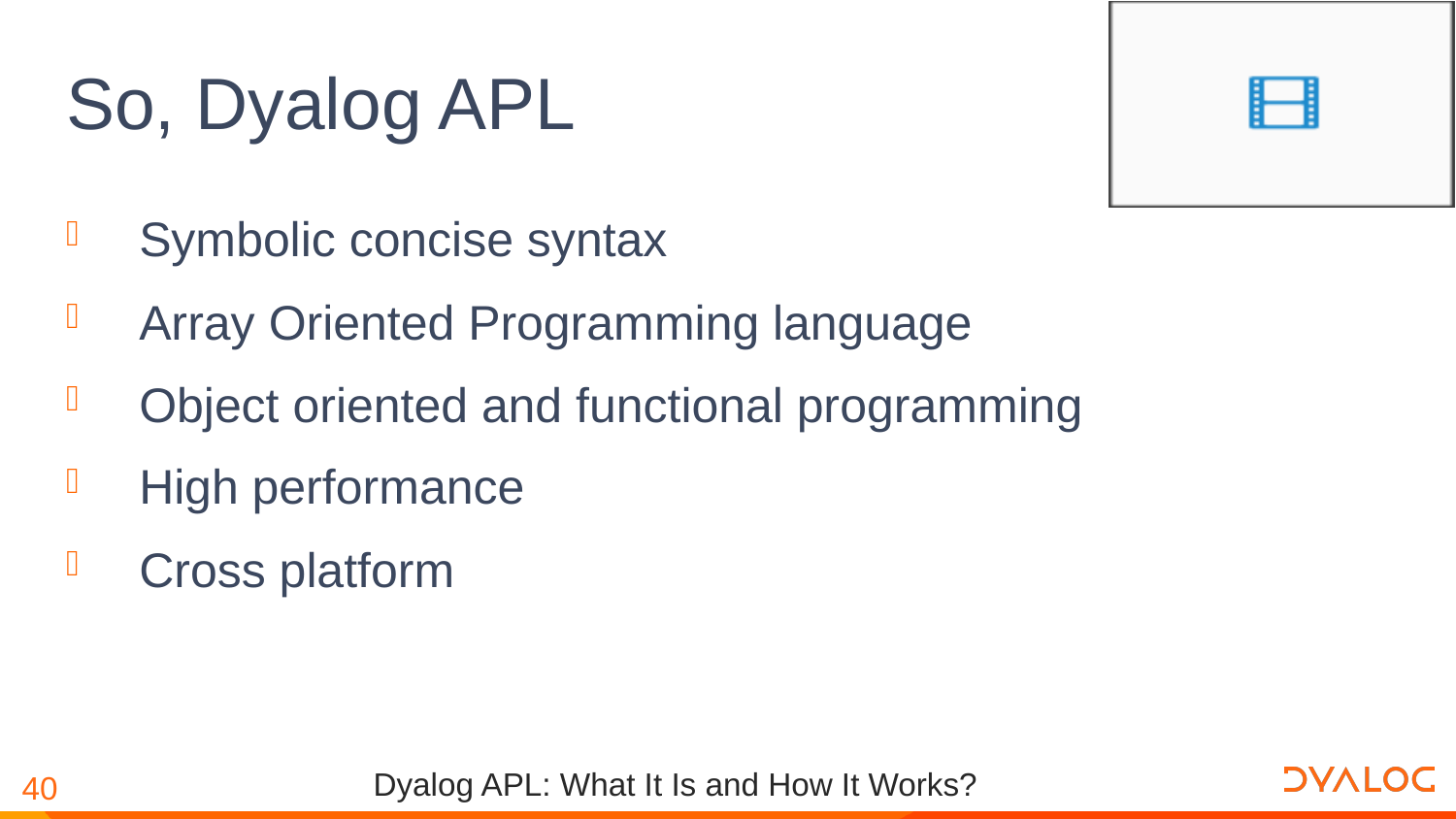

# So, Dyalog APL
Symbolic concise syntax
Array Oriented Programming language
Object oriented and functional programming
High performance
Cross platform